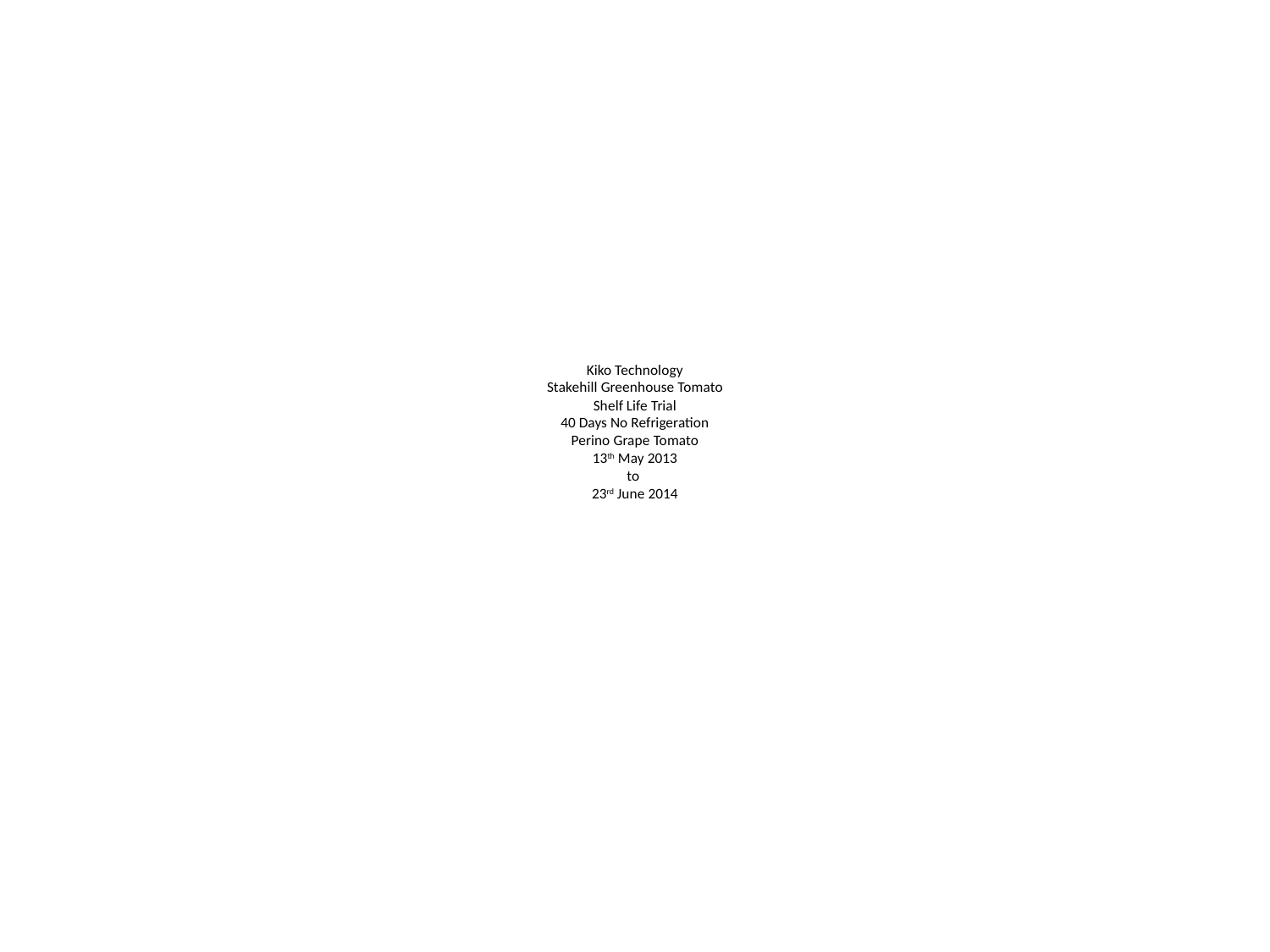

# Kiko Technology Stakehill Greenhouse Tomato Shelf Life Trial 40 Days No Refrigeration Perino Grape Tomato 13th May 2013 to 23rd June 2014